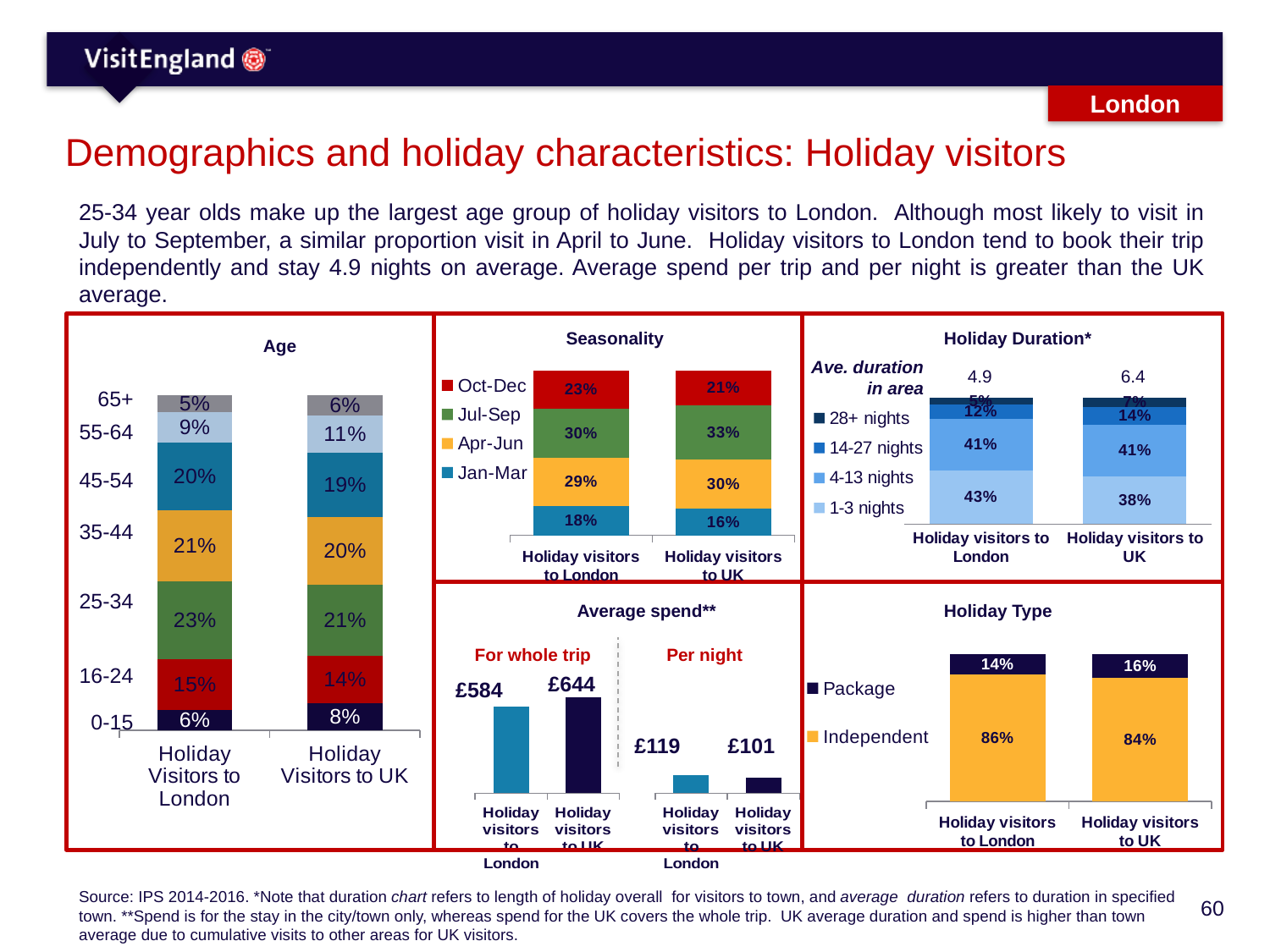

London
# Demographics and holiday characteristics: Holiday visitors
25-34 year olds make up the largest age group of holiday visitors to London.  Although most likely to visit in July to September, a similar proportion visit in April to June.  Holiday visitors to London tend to book their trip independently and stay 4.9 nights on average. Average spend per trip and per night is greater than the UK average.

Holiday Duration*
Seasonality
Age

### Chart

| Category | 1-3 nights | 4-13 nights | 14-27 nights | 28+ nights |
|---|---|---|---|---|
| Holiday visitors to London | 0.43 | 0.41 | 0.12 | 0.05 |
| Holiday visitors to UK | 0.38 | 0.41 | 0.14 | 0.07 |
Ave. duration in area
4.9
6.4

### Chart

| Category | Jan-Mar | Apr-Jun | Jul-Sep | Oct-Dec |
|---|---|---|---|---|
| Holiday visitors to London | 0.18 | 0.29 | 0.3 | 0.23 |
| Holiday visitors to UK | 0.16 | 0.3 | 0.33 | 0.21 |

### Chart

| Category | 0-15 | 16-24 | 25-34 | 35-44 | 45-54 | 55-64 | 65+ |
|---|---|---|---|---|---|---|---|
| Holiday Visitors to London | 0.06 | 0.15 | 0.23 | 0.21 | 0.2 | 0.09 | 0.05 |
| Holiday Visitors to UK | 0.08 | 0.14 | 0.21 | 0.2 | 0.19 | 0.11 | 0.06 |
65+
55-64
45-54
35-44
25-34

Average spend**
Holiday Type

### Chart

| Category | Mean spend |
|---|---|
| Holiday visitors to London | 584.0 |
| Holiday visitors to UK | 644.0 |

### Chart

| Category | Mean spend |
|---|---|
| Holiday visitors to London | 119.0 |
| Holiday visitors to UK | 101.0 |
For whole trip
Per night

### Chart

| Category | Independent | Package |
|---|---|---|
| Holiday visitors to London | 0.86 | 0.14 |
| Holiday visitors to UK | 0.84 | 0.16 |
16-24
£644
£584
0-15
£119
£101
Source: IPS 2014-2016. *Note that duration chart refers to length of holiday overall  for visitors to town, and average  duration refers to duration in specified town. **Spend is for the stay in the city/town only, whereas spend for the UK covers the whole trip.  UK average duration and spend is higher than town average due to cumulative visits to other areas for UK visitors.